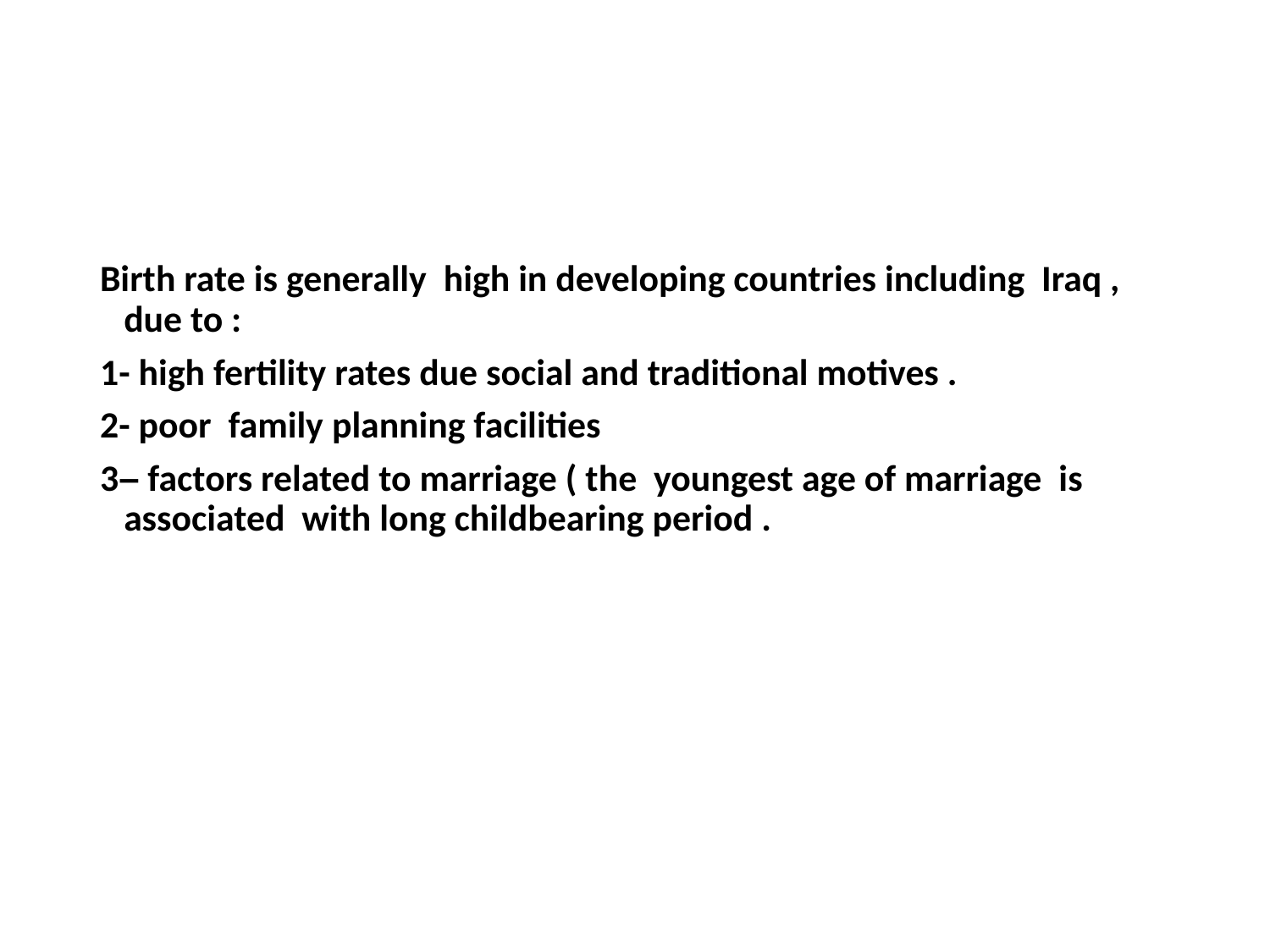

#
Birth rate is generally  high in developing countries including  Iraq , due to :
1- high fertility rates due social and traditional motives .
2- poor  family planning facilities
3– factors related to marriage ( the  youngest age of marriage  is associated  with long childbearing period .